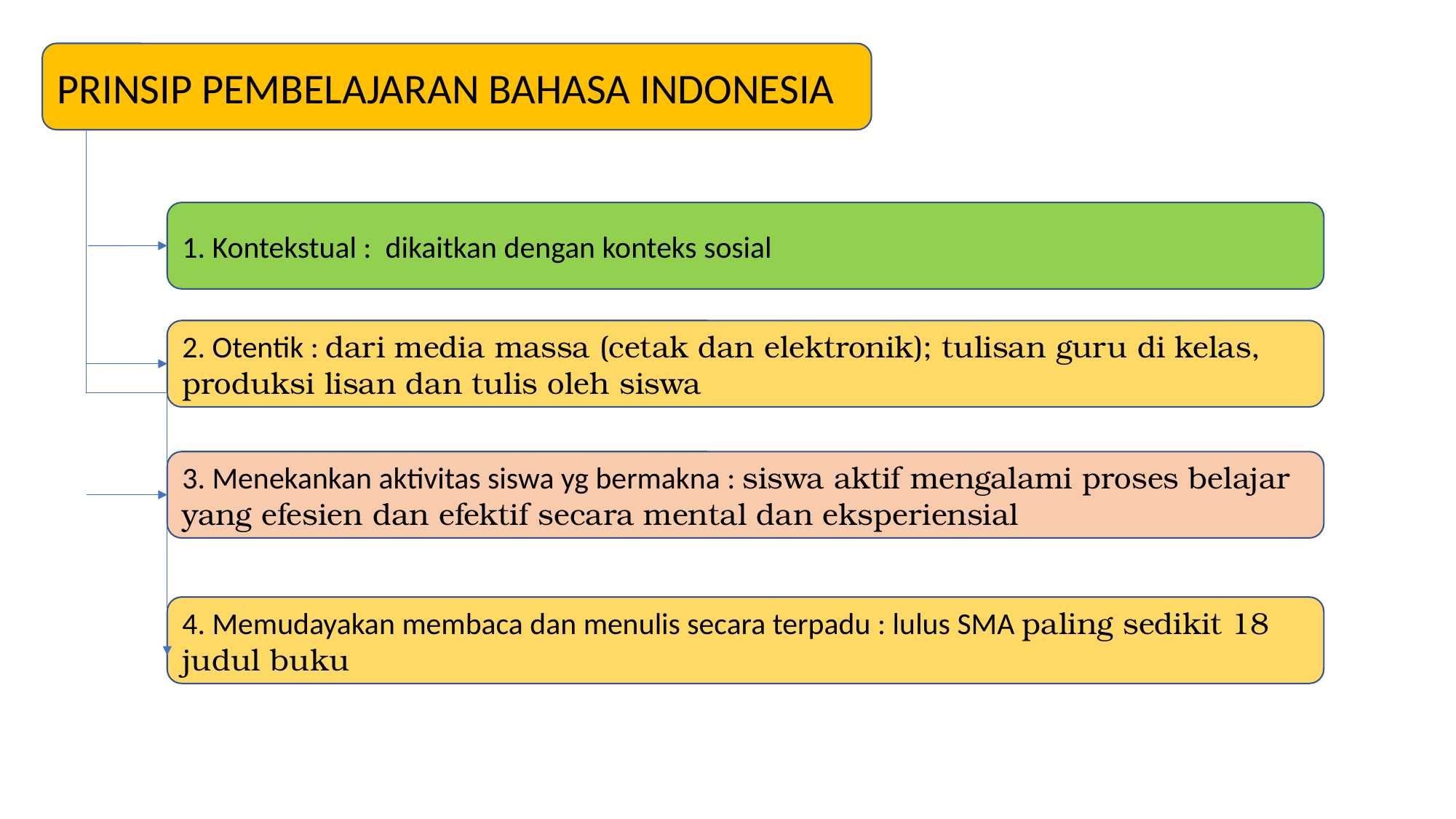

PRINSIP PEMBELAJARAN BAHASA INDONESIA
1. Kontekstual :  dikaitkan dengan konteks sosial
2. Otentik : dari media massa (cetak dan elektronik); tulisan guru di kelas, produksi lisan dan tulis oleh siswa
3. Menekankan aktivitas siswa yg bermakna : siswa aktif mengalami proses belajar yang efesien dan efektif secara mental dan eksperiensial
4. Memudayakan membaca dan menulis secara terpadu : lulus SMA paling sedikit 18 judul buku